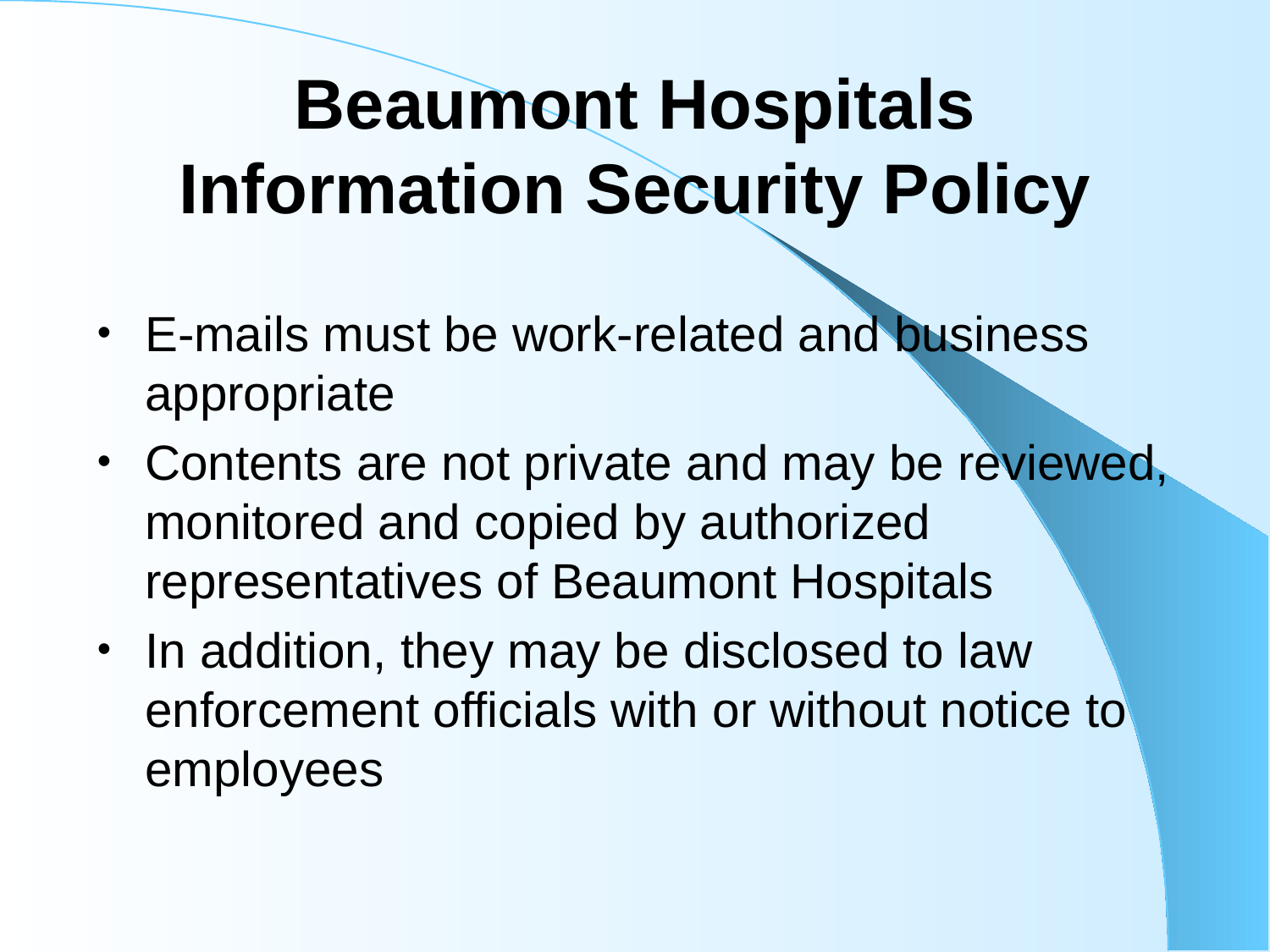

# Beaumont Hospitals Information Security Policy
E-mails must be work-related and business appropriate
Contents are not private and may be reviewed, monitored and copied by authorized representatives of Beaumont Hospitals
In addition, they may be disclosed to law enforcement officials with or without notice to employees